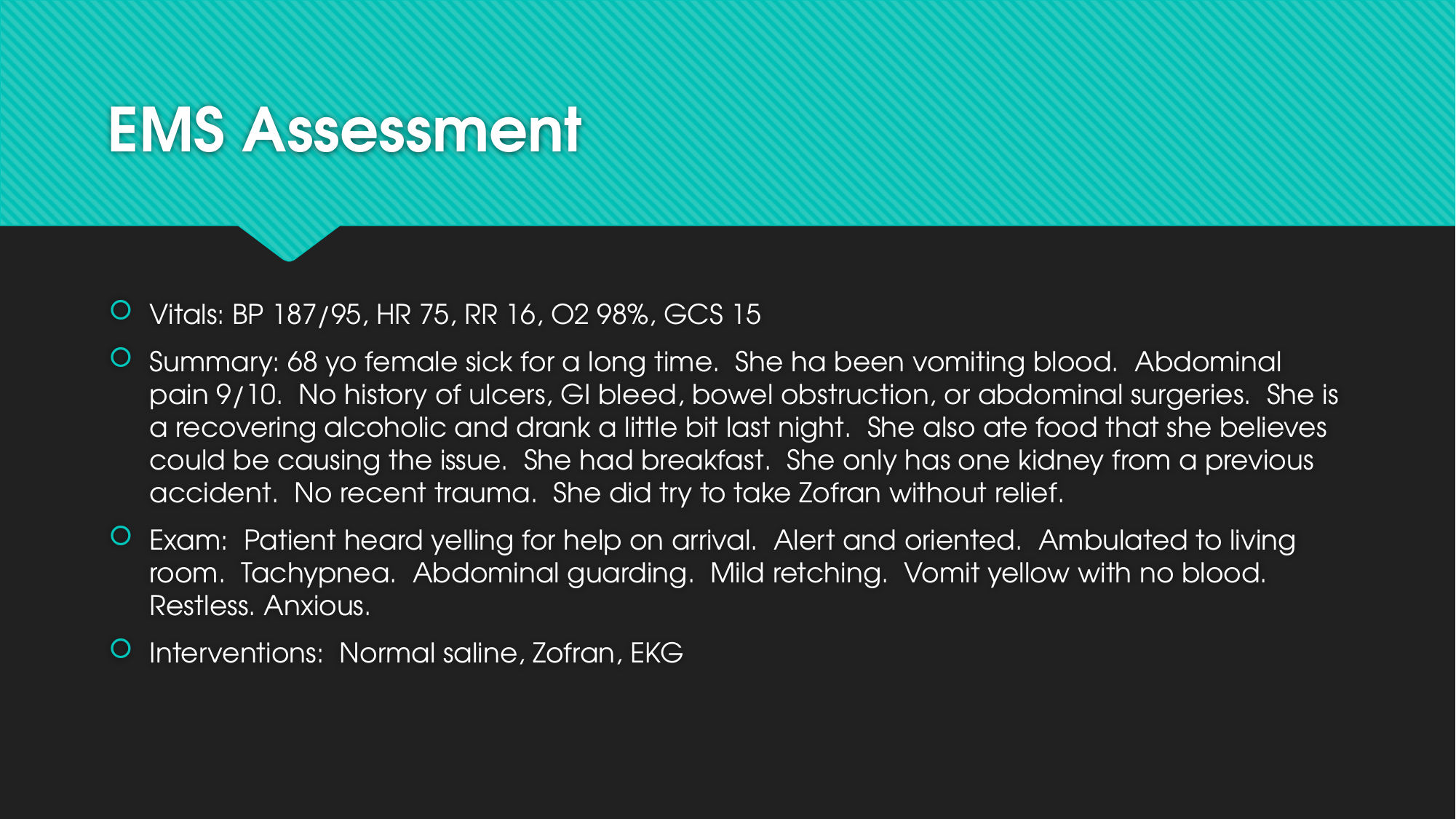

# EMS Assessment
Vitals: BP 187/95, HR 75, RR 16, O2 98%, GCS 15
Summary: 68 yo female sick for a long time.  She ha been vomiting blood.  Abdominal pain 9/10.  No history of ulcers, GI bleed, bowel obstruction, or abdominal surgeries.  She is a recovering alcoholic and drank a little bit last night.  She also ate food that she believes could be causing the issue.  She had breakfast.  She only has one kidney from a previous accident.  No recent trauma.  She did try to take Zofran without relief.
Exam:  Patient heard yelling for help on arrival.  Alert and oriented.  Ambulated to living room.  Tachypnea.  Abdominal guarding.  Mild retching.  Vomit yellow with no blood.  Restless. Anxious.
Interventions:  Normal saline, Zofran, EKG